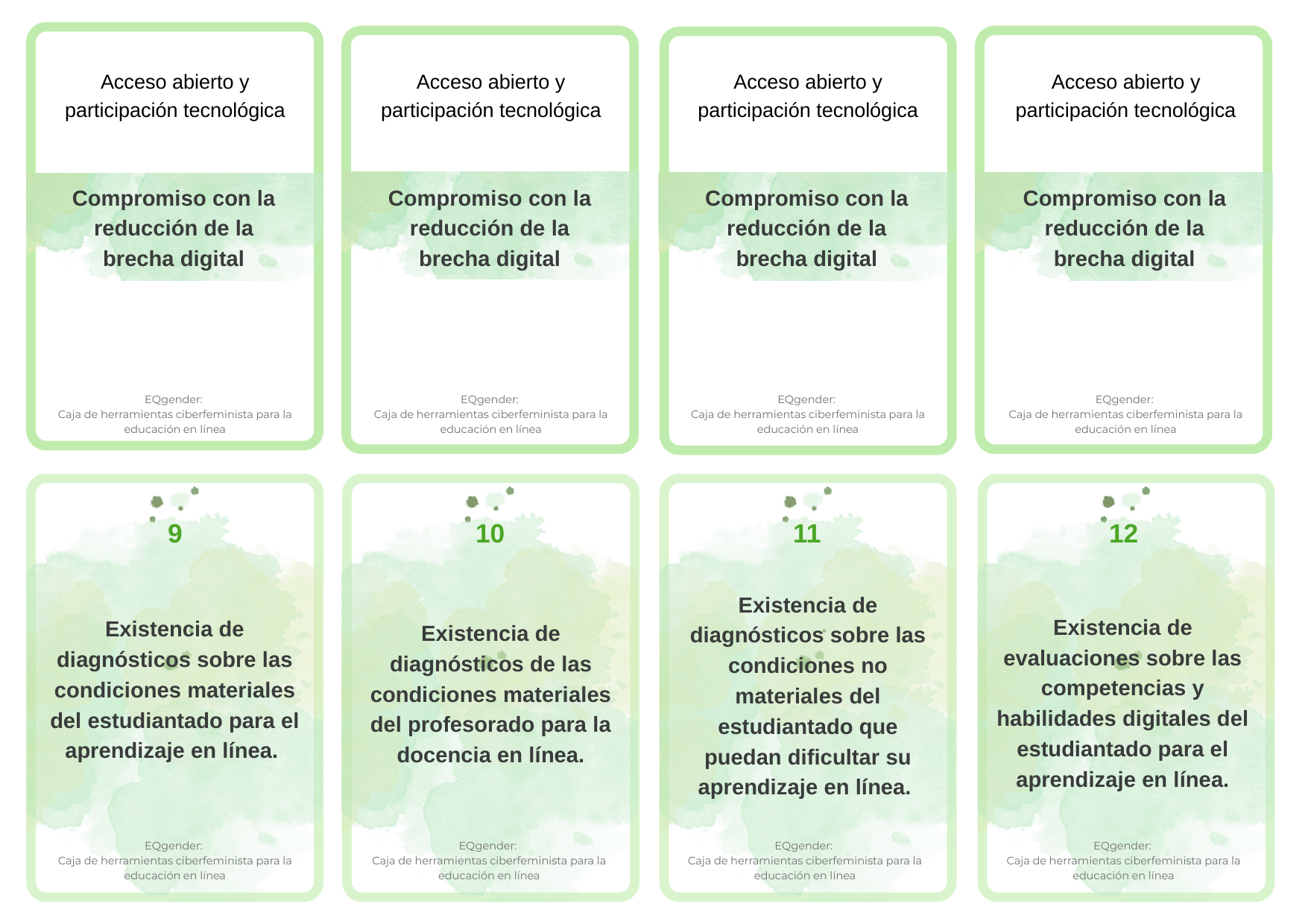

Acceso abierto y participación tecnológica
Acceso abierto y participación tecnológica
Acceso abierto y participación tecnológica
Acceso abierto y participación tecnológica

Compromiso con la reducción de la brecha digital
Compromiso con la reducción de la brecha digital
Compromiso con la reducción de la brecha digital
Compromiso con la reducción de la brecha digital

EQgender:
Caja de herramientas ciberfeminista para la educación en línea
EQgender:
Caja de herramientas ciberfeminista para la educación en línea
EQgender:
Caja de herramientas ciberfeminista para la educación en línea
EQgender:
Caja de herramientas ciberfeminista para la educación en línea

9
10
11
12
Existencia de diagnósticos sobre las condiciones no materiales del estudiantado que puedan dificultar su aprendizaje en línea.
Existencia de evaluaciones sobre las competencias y habilidades digitales del estudiantado para el aprendizaje en línea.
Existencia de diagnósticos sobre las condiciones materiales del estudiantado para el aprendizaje en línea.
Existencia de diagnósticos de las condiciones materiales del profesorado para la docencia en línea.
EQgender:
Caja de herramientas ciberfeminista para la educación en línea
EQgender:
Caja de herramientas ciberfeminista para la educación en línea
EQgender:
Caja de herramientas ciberfeminista para la educación en línea
EQgender:
Caja de herramientas ciberfeminista para la educación en línea